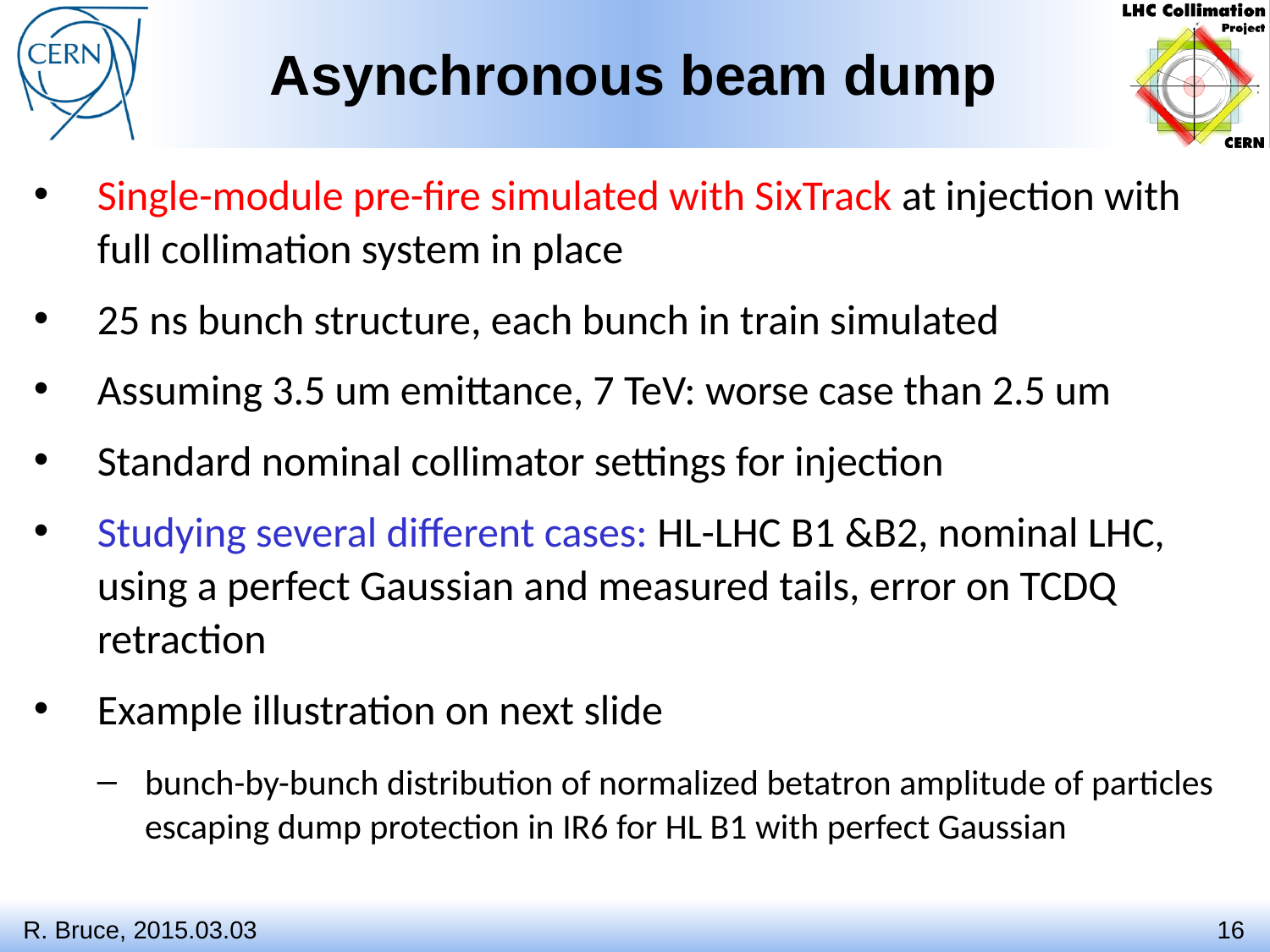

# Asynchronous beam dump
Single-module pre-fire simulated with SixTrack at injection with full collimation system in place
25 ns bunch structure, each bunch in train simulated
Assuming 3.5 um emittance, 7 TeV: worse case than 2.5 um
Standard nominal collimator settings for injection
Studying several different cases: HL-LHC B1 &B2, nominal LHC, using a perfect Gaussian and measured tails, error on TCDQ retraction
Example illustration on next slide
bunch-by-bunch distribution of normalized betatron amplitude of particles escaping dump protection in IR6 for HL B1 with perfect Gaussian

R. Bruce, 2015.03.03
16